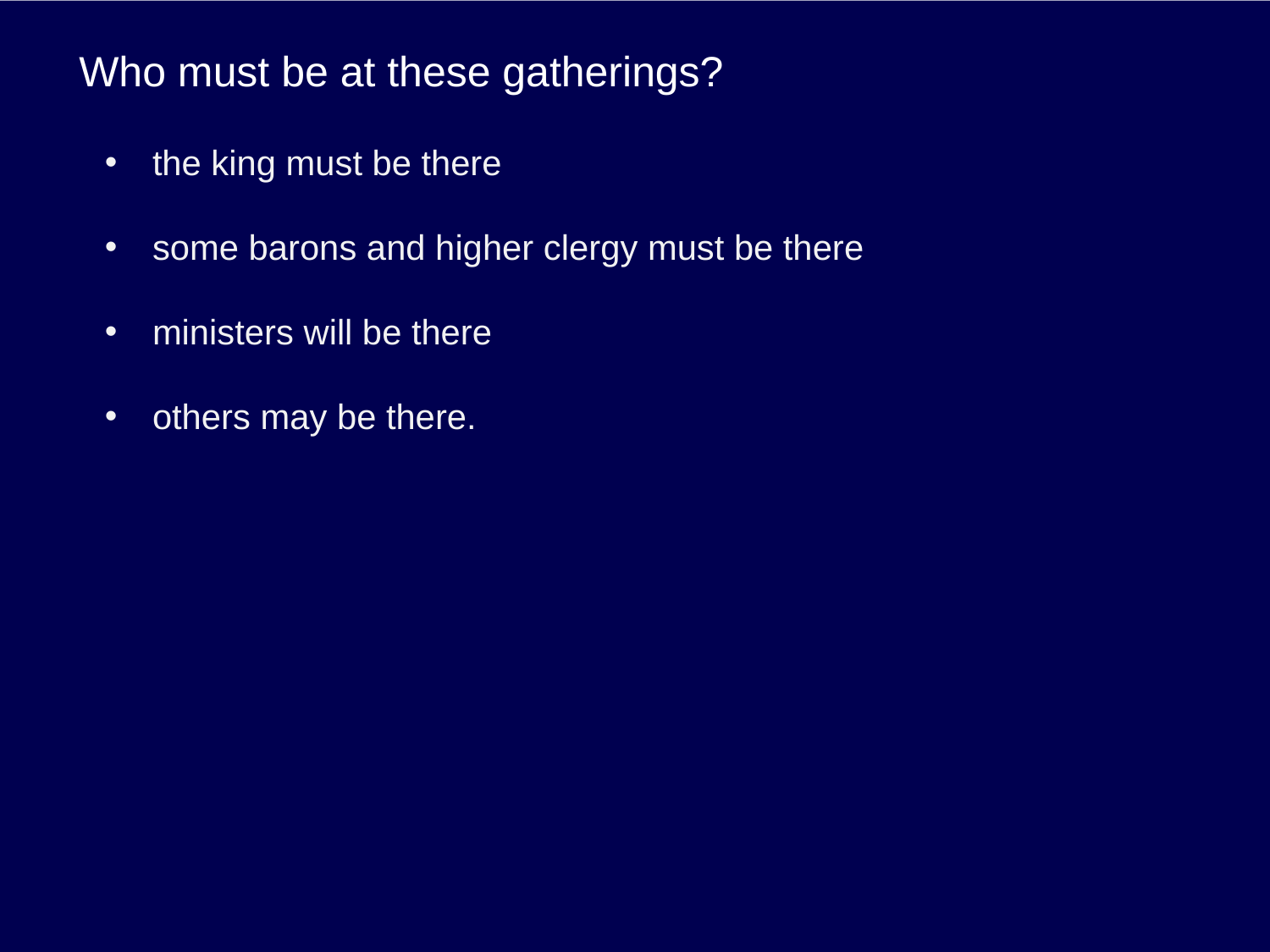

# Who must be at these gatherings?
the king must be there

some barons and higher clergy must be there

ministers will be there

others may be there.